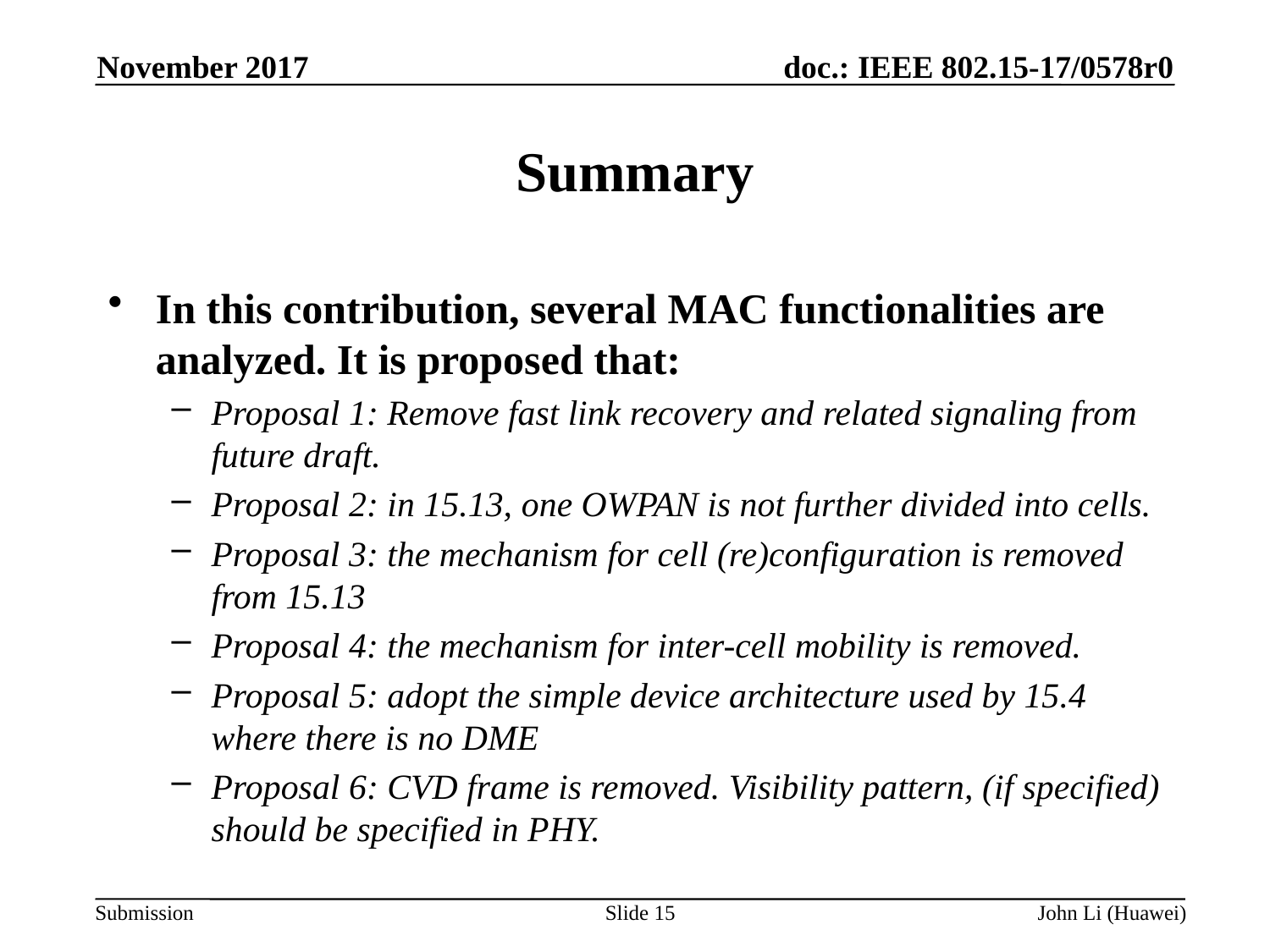

November 2017
# Summary
In this contribution, several MAC functionalities are analyzed. It is proposed that:
Proposal 1: Remove fast link recovery and related signaling from future draft.
Proposal 2: in 15.13, one OWPAN is not further divided into cells.
Proposal 3: the mechanism for cell (re)configuration is removed from 15.13
Proposal 4: the mechanism for inter-cell mobility is removed.
Proposal 5: adopt the simple device architecture used by 15.4 where there is no DME
Proposal 6: CVD frame is removed. Visibility pattern, (if specified) should be specified in PHY.
Slide 15
John Li (Huawei)